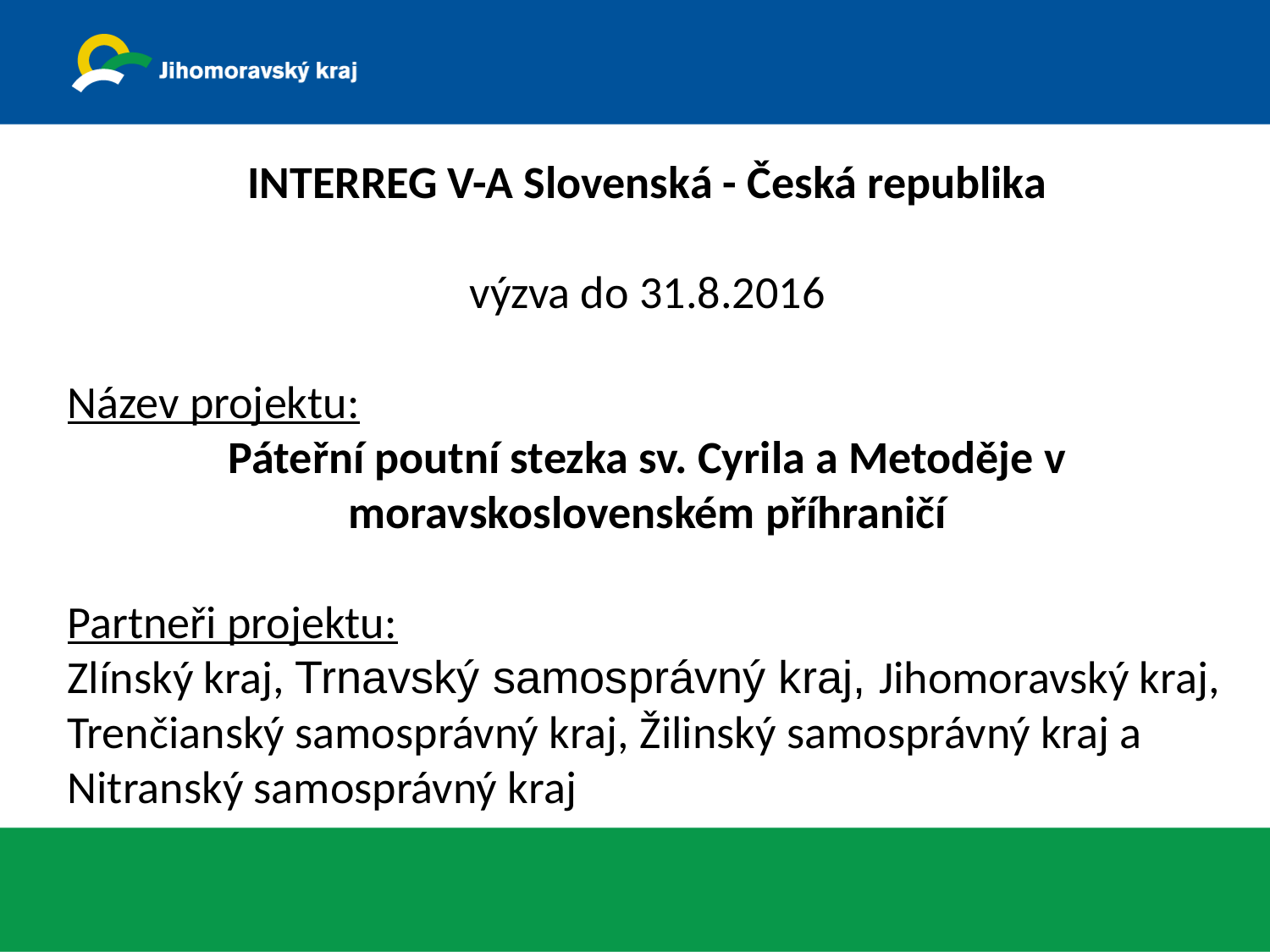

INTERREG V-A Slovenská - Česká republika

výzva do 31.8.2016

Název projektu:
Páteřní poutní stezka sv. Cyrila a Metoděje v moravskoslovenském příhraničí

Partneři projektu:
Zlínský kraj, Trnavský samosprávný kraj, Jihomoravský kraj, Trenčianský samosprávný kraj, Žilinský samosprávný kraj a Nitranský samosprávný kraj